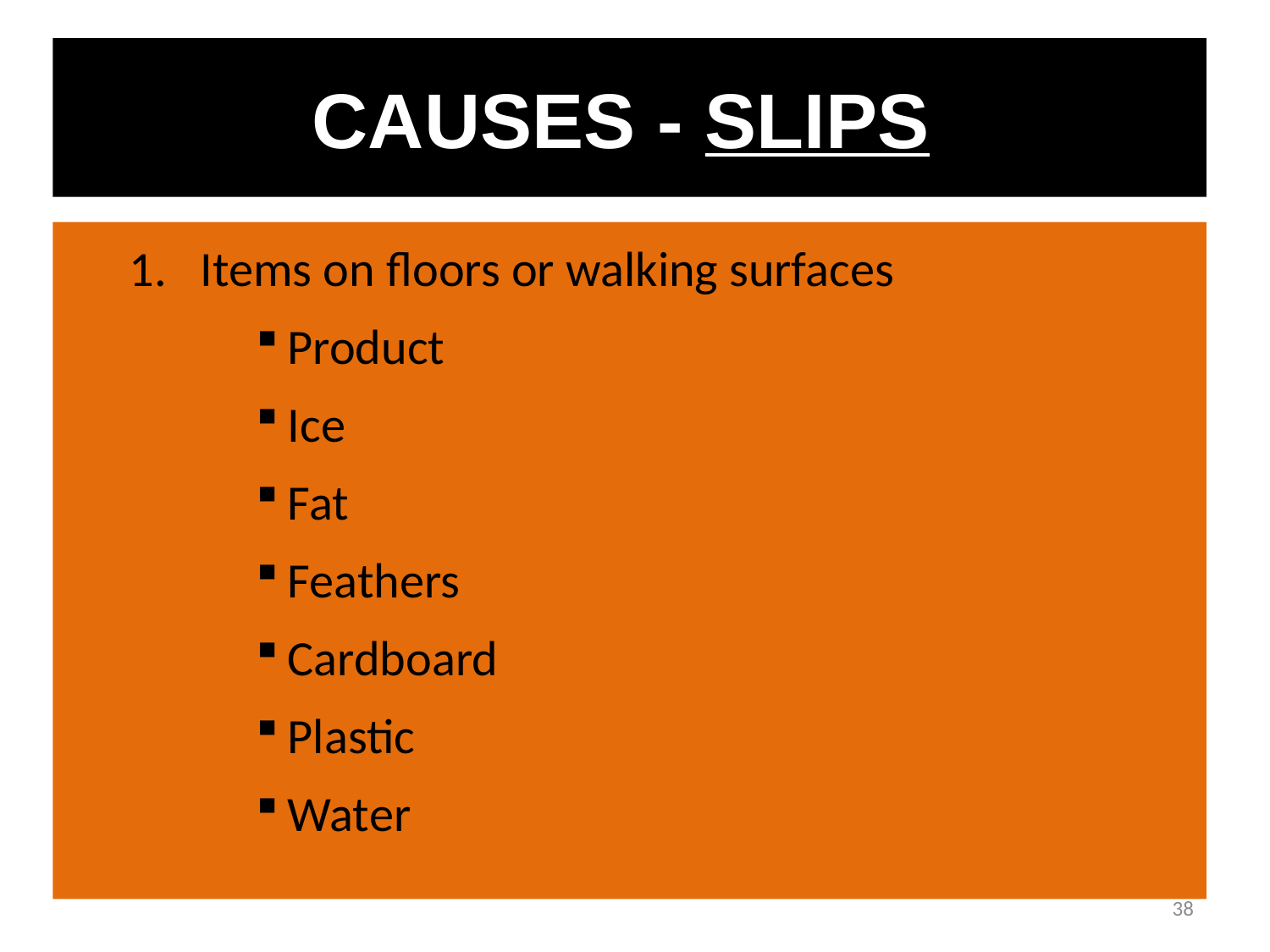

CAUSES - SLIPS
Items on floors or walking surfaces
Product
Ice
Fat
Feathers
Cardboard
Plastic
Water
38